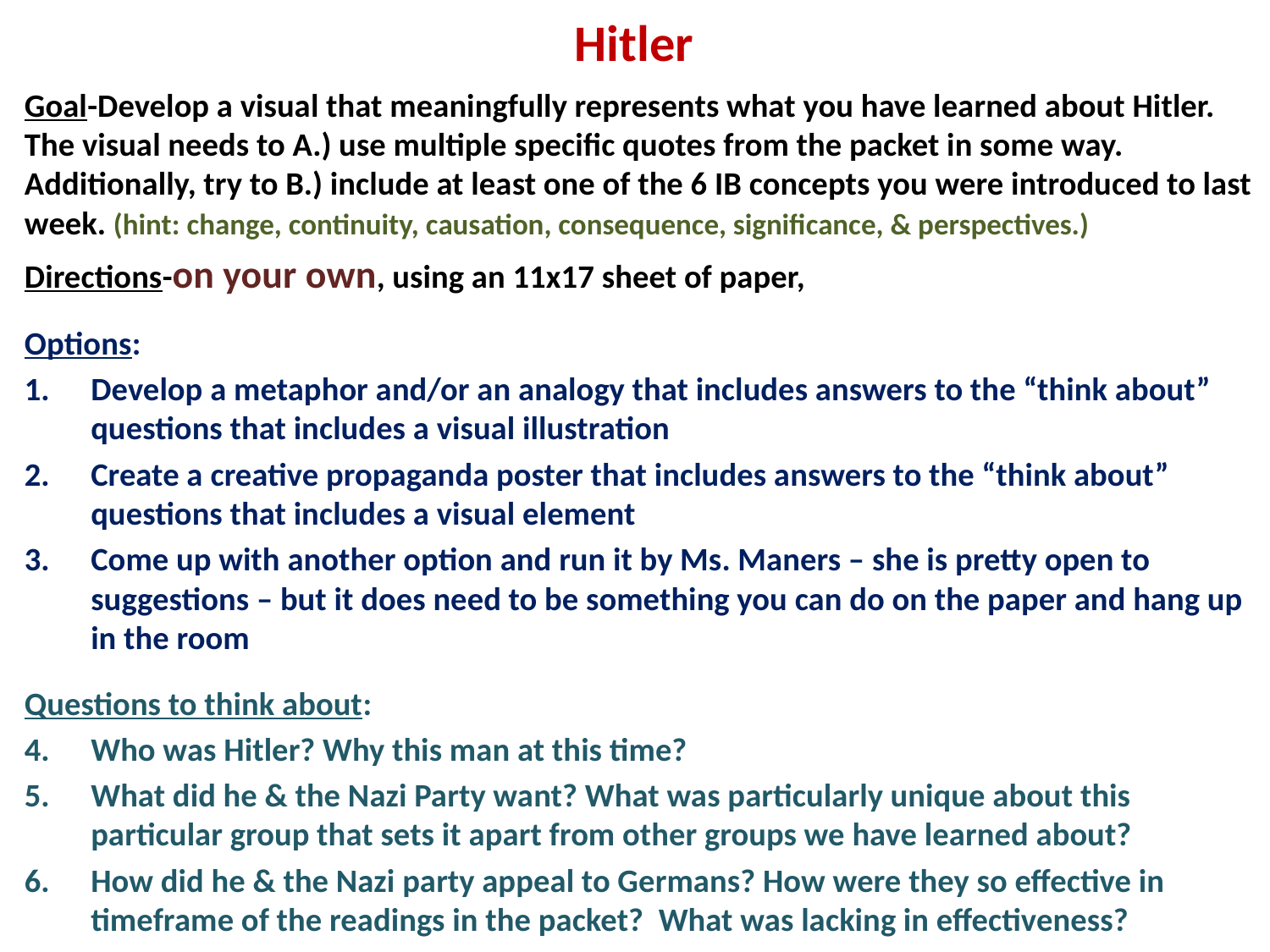

# Hitler
Goal-Develop a visual that meaningfully represents what you have learned about Hitler.  The visual needs to A.) use multiple specific quotes from the packet in some way.  Additionally, try to B.) include at least one of the 6 IB concepts you were introduced to last week. (hint: change, continuity, causation, consequence, significance, & perspectives.)
Directions-on your own, using an 11x17 sheet of paper,

Options:
Develop a metaphor and/or an analogy that includes answers to the “think about” questions that includes a visual illustration
Create a creative propaganda poster that includes answers to the “think about” questions that includes a visual element
Come up with another option and run it by Ms. Maners – she is pretty open to suggestions – but it does need to be something you can do on the paper and hang up in the room

Questions to think about:
Who was Hitler? Why this man at this time?
What did he & the Nazi Party want? What was particularly unique about this particular group that sets it apart from other groups we have learned about?
How did he & the Nazi party appeal to Germans? How were they so effective in timeframe of the readings in the packet?  What was lacking in effectiveness?